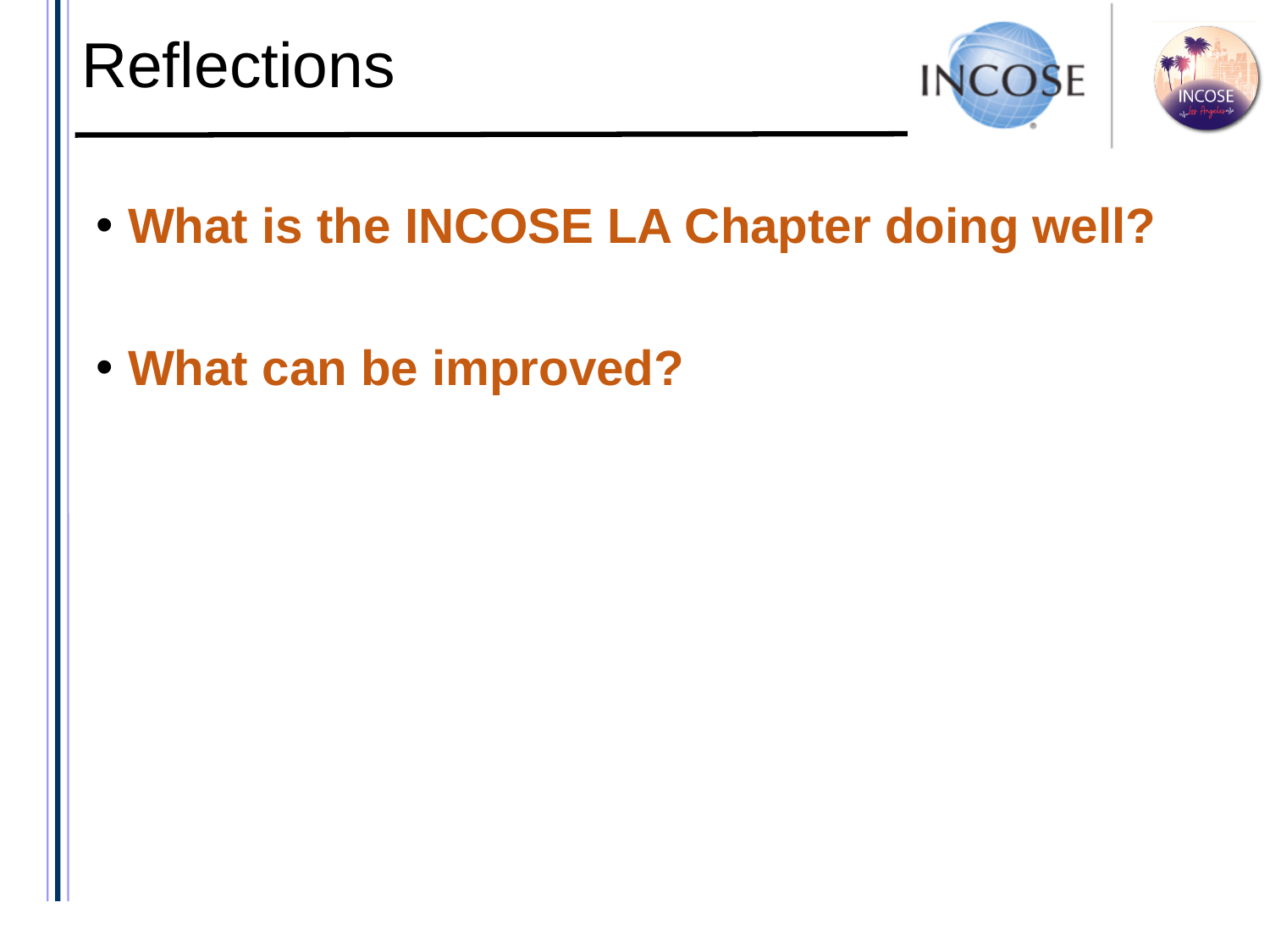

Reflections

What is the INCOSE LA Chapter doing well?

What can be improved?